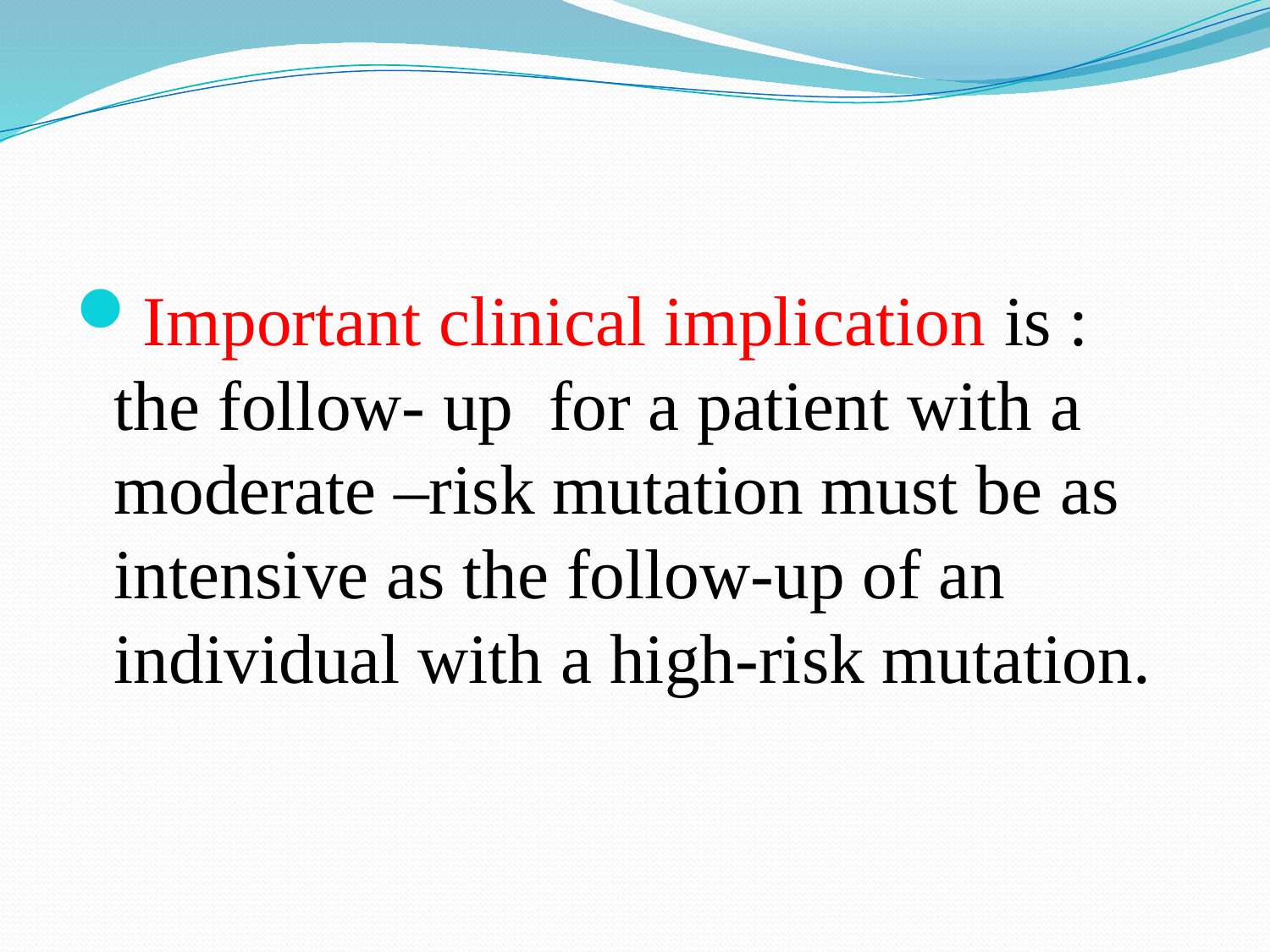

#
Important clinical implication is :    the follow- up  for a patient with a     moderate –risk mutation must be as intensive as the follow-up of an individual with a high-risk mutation.